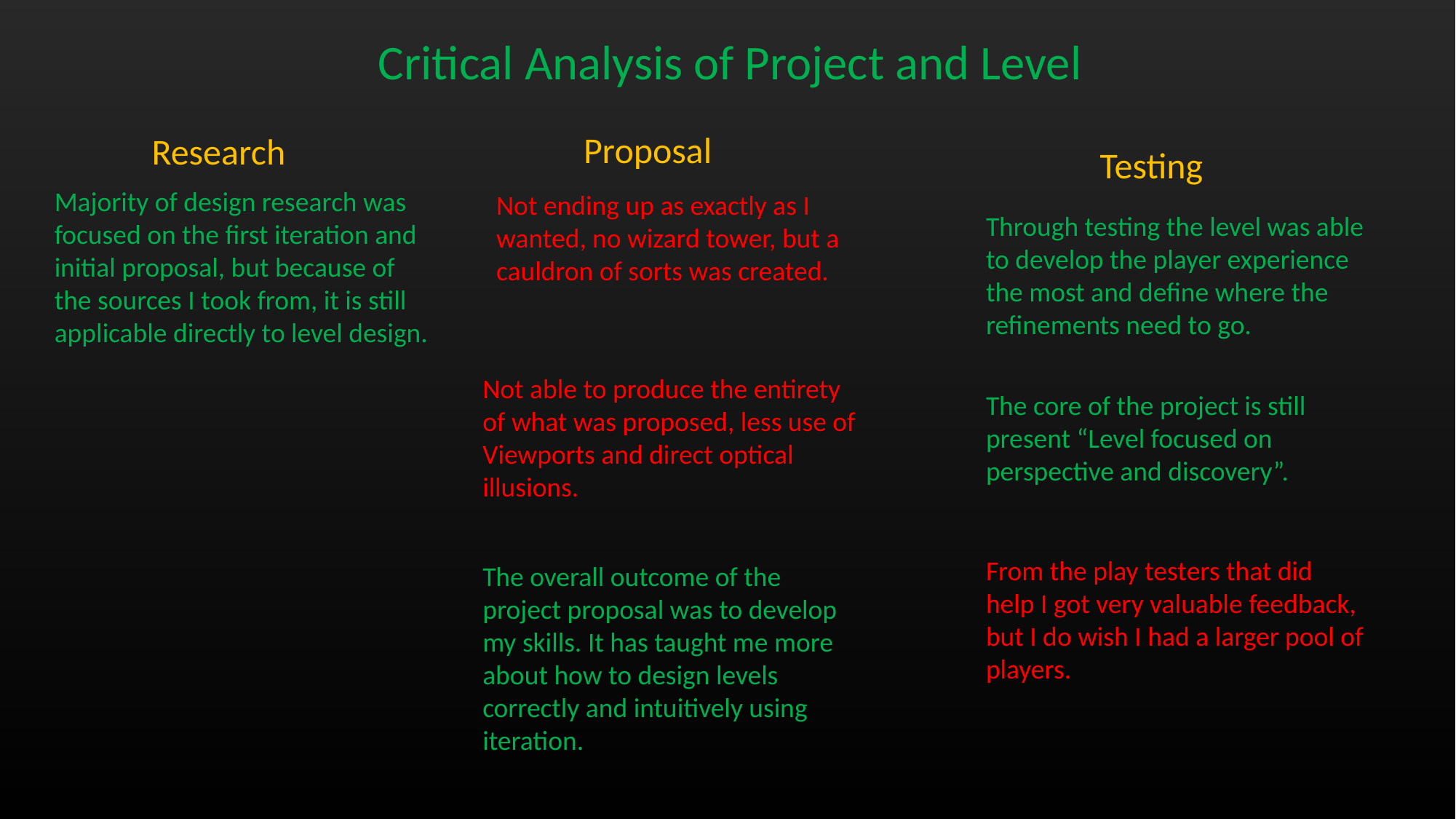

Critical Analysis of Project and Level
Proposal
Research
Testing
Majority of design research was focused on the first iteration and initial proposal, but because of the sources I took from, it is still applicable directly to level design.
Not ending up as exactly as I wanted, no wizard tower, but a cauldron of sorts was created.
Through testing the level was able to develop the player experience the most and define where the refinements need to go.
Not able to produce the entirety of what was proposed, less use of Viewports and direct optical illusions.
The core of the project is still present “Level focused on perspective and discovery”.
From the play testers that did help I got very valuable feedback, but I do wish I had a larger pool of players.
The overall outcome of the project proposal was to develop my skills. It has taught me more about how to design levels correctly and intuitively using iteration.